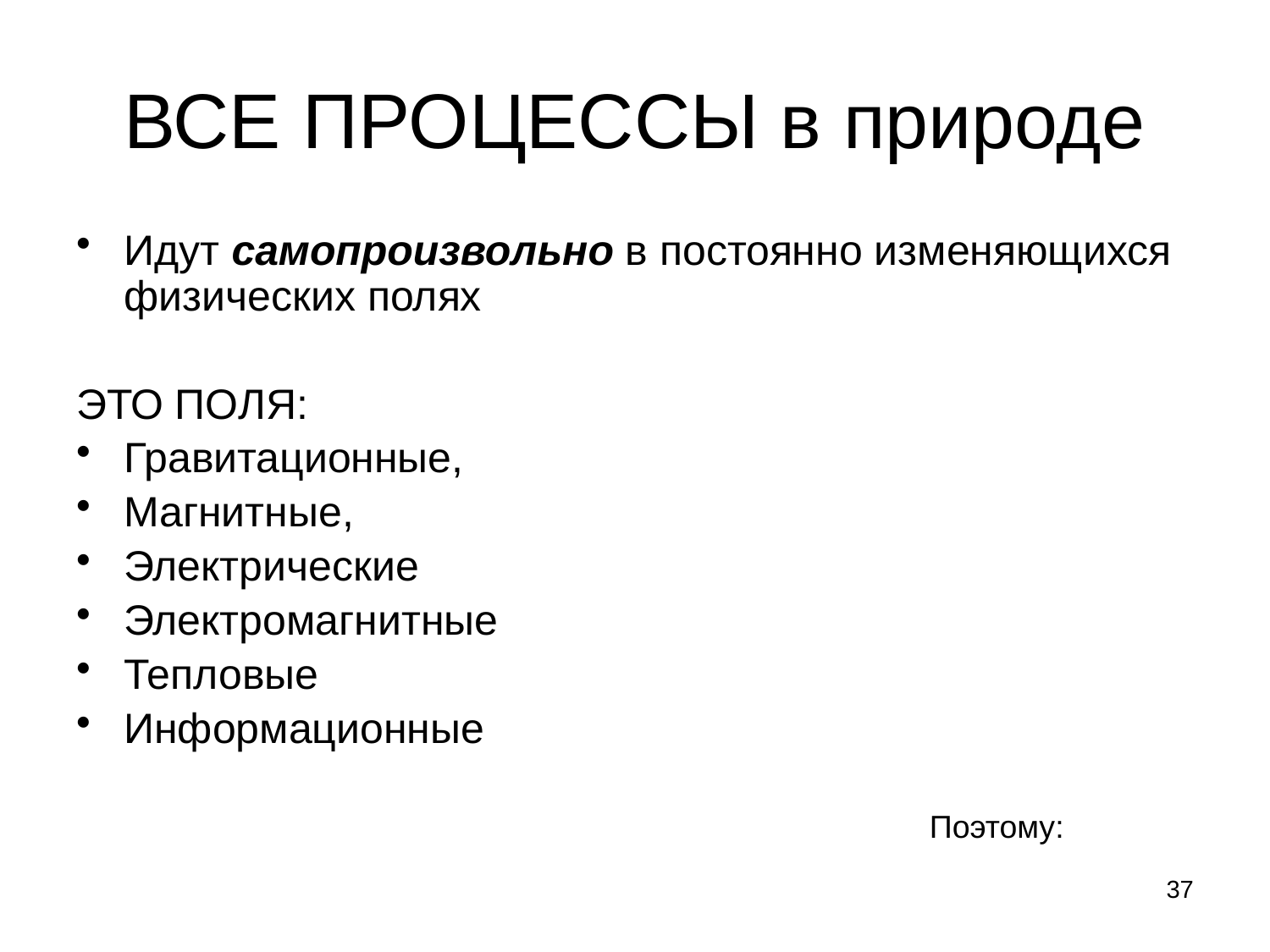

# ВСЕ ПРОЦЕССЫ в природе
Идут самопроизвольно в постоянно изменяющихся физических полях

ЭТО ПОЛЯ:
Гравитационные,
Магнитные,
Электрические
Электромагнитные
Тепловые
Информационные

                                                                                                Поэтому:
37